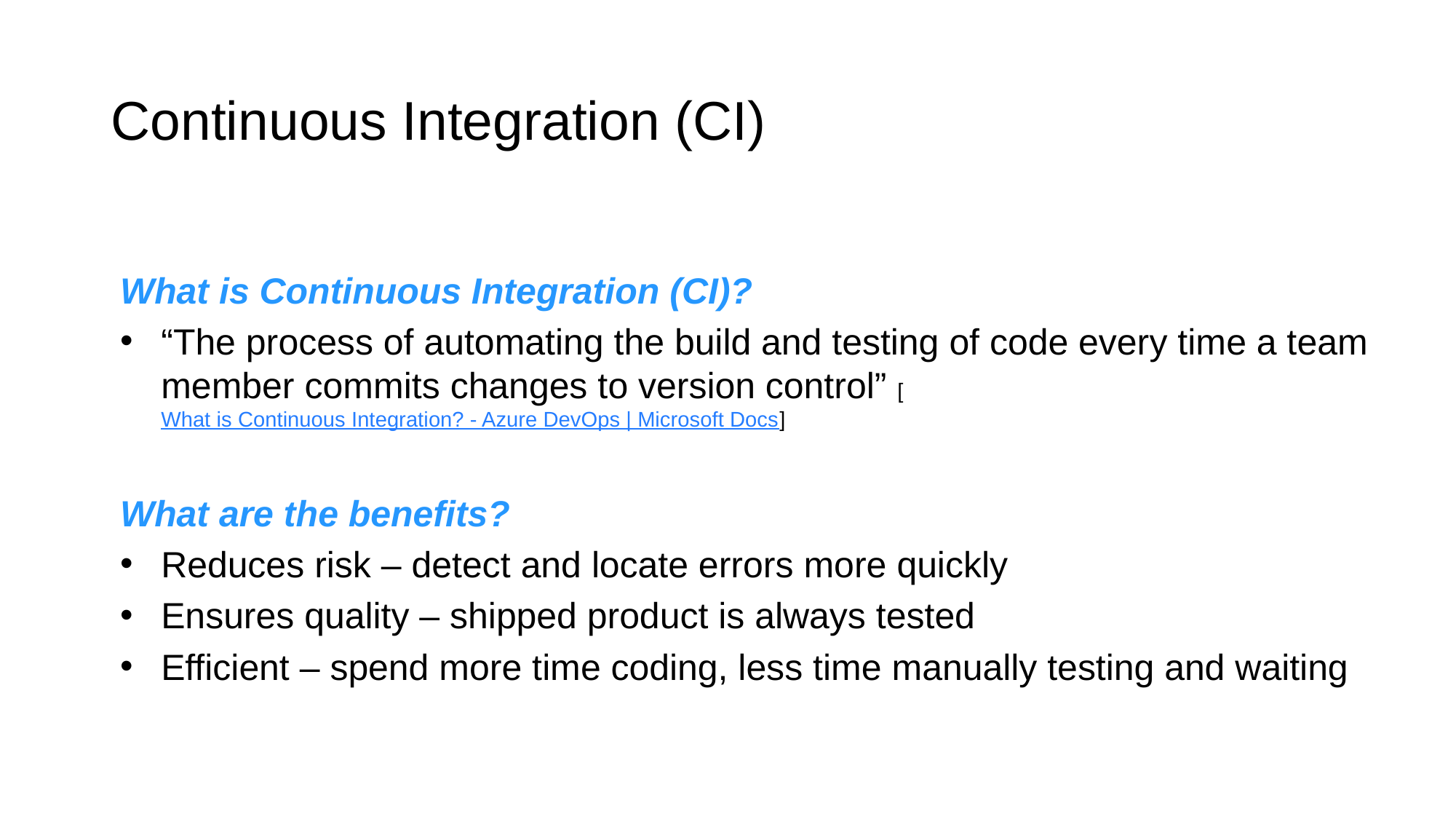

# Continuous Integration (CI)
What is Continuous Integration (CI)?
“The process of automating the build and testing of code every time a team member commits changes to version control” [What is Continuous Integration? - Azure DevOps | Microsoft Docs]

What are the benefits?
Reduces risk – detect and locate errors more quickly
Ensures quality – shipped product is always tested
Efficient – spend more time coding, less time manually testing and waiting